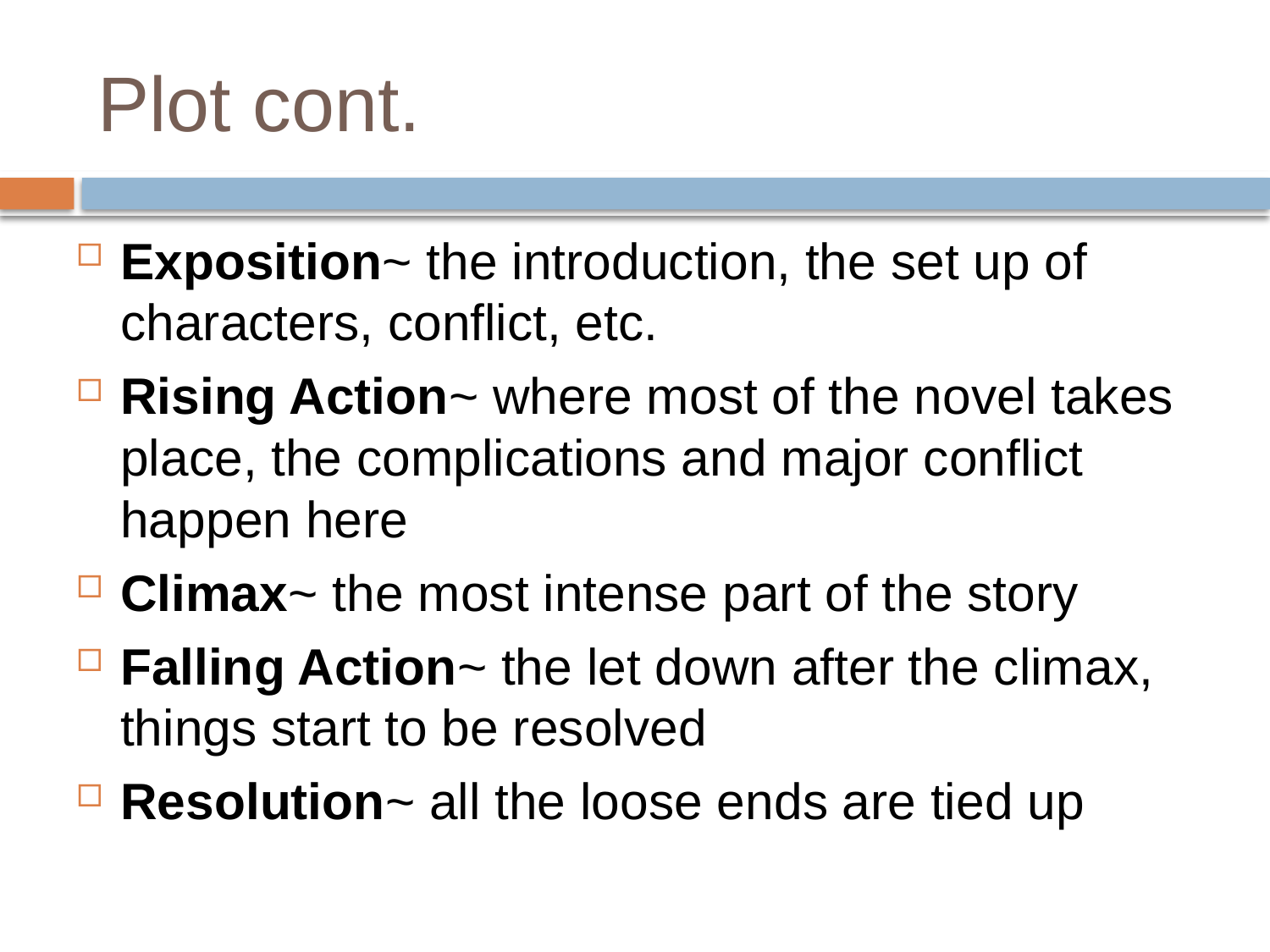

# Plot cont.
Exposition~ the introduction, the set up of characters, conflict, etc.
Rising Action~ where most of the novel takes place, the complications and major conflict happen here
Climax~ the most intense part of the story
Falling Action~ the let down after the climax, things start to be resolved
Resolution~ all the loose ends are tied up